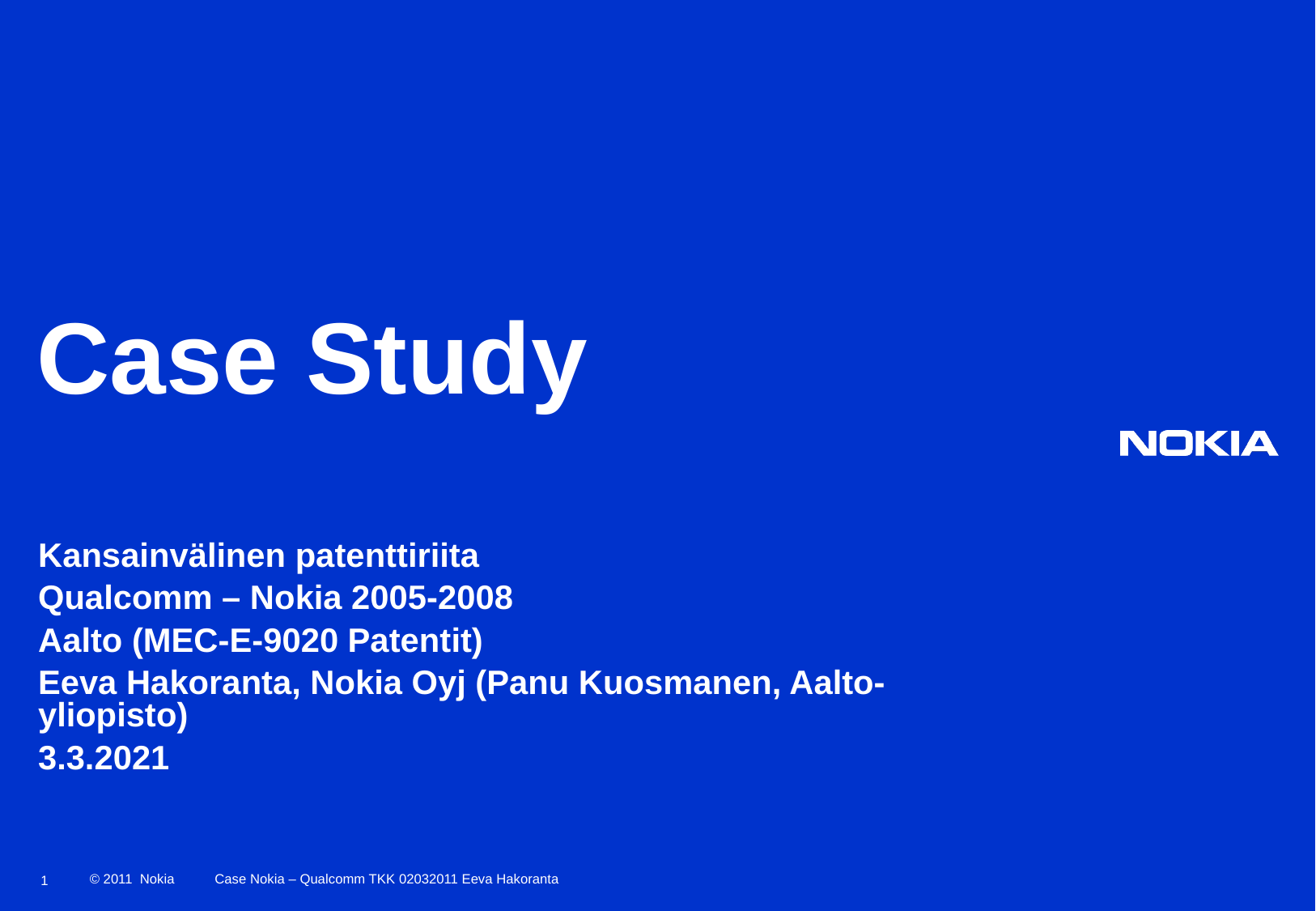

# Case Study
Kansainvälinen patenttiriita
Qualcomm – Nokia 2005-2008
Aalto (MEC-E-9020 Patentit)
Eeva Hakoranta, Nokia Oyj (Panu Kuosmanen, Aalto-yliopisto)
3.3.2021
1
© 2011  Nokia 	 Case Nokia – Qualcomm TKK 02032011 Eeva Hakoranta